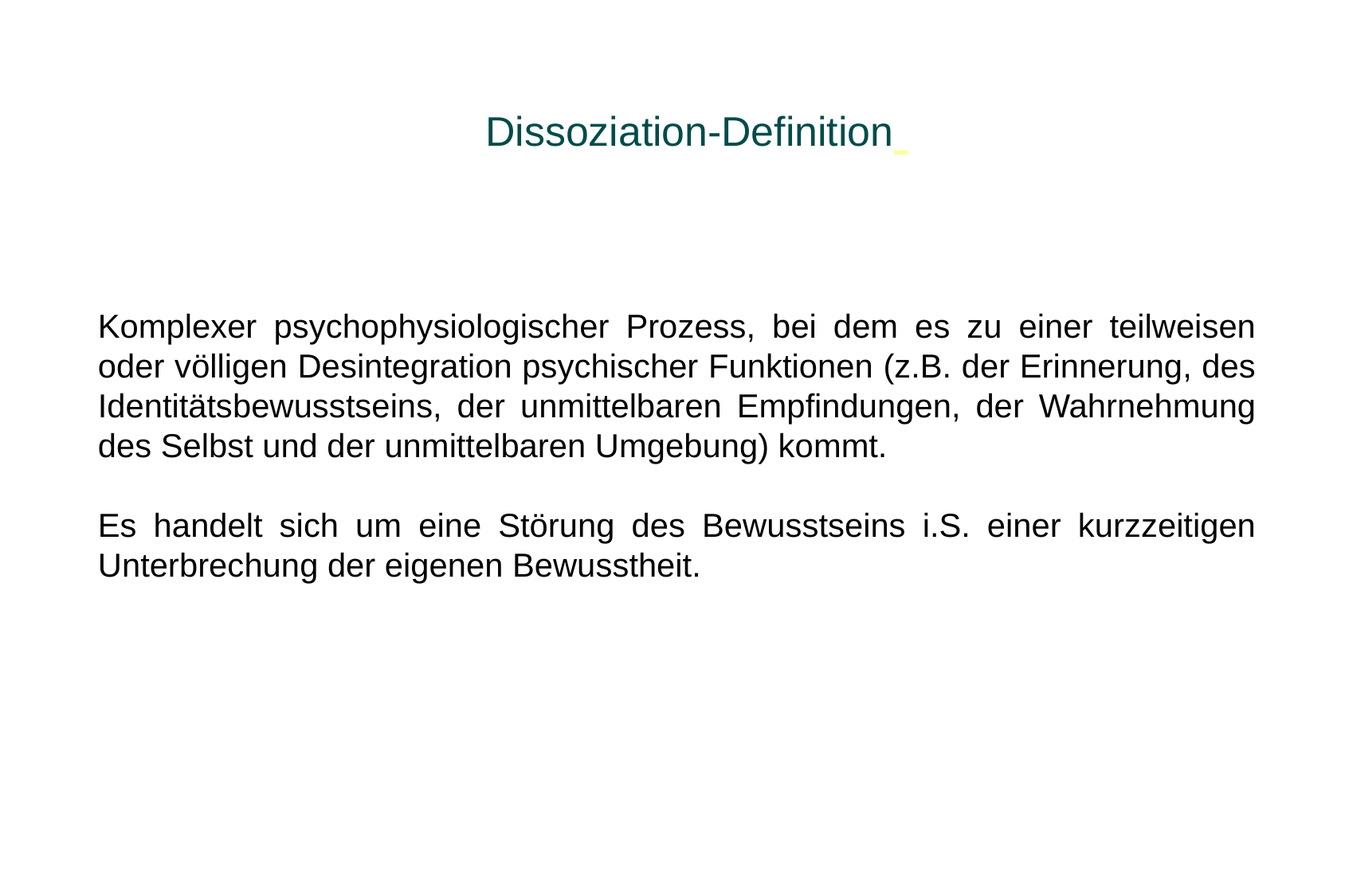

# Dissoziation-Definition
Komplexer psychophysiologischer Prozess, bei dem es zu einer teilweisen oder völligen Desintegration psychischer Funktionen (z.B. der Erinnerung, des Identitätsbewusstseins, der unmittelbaren Empfindungen, der Wahrnehmung des Selbst und der unmittelbaren Umgebung) kommt.

Es handelt sich um eine Störung des Bewusstseins i.S. einer kurzzeitigen Unterbrechung der eigenen Bewusstheit.